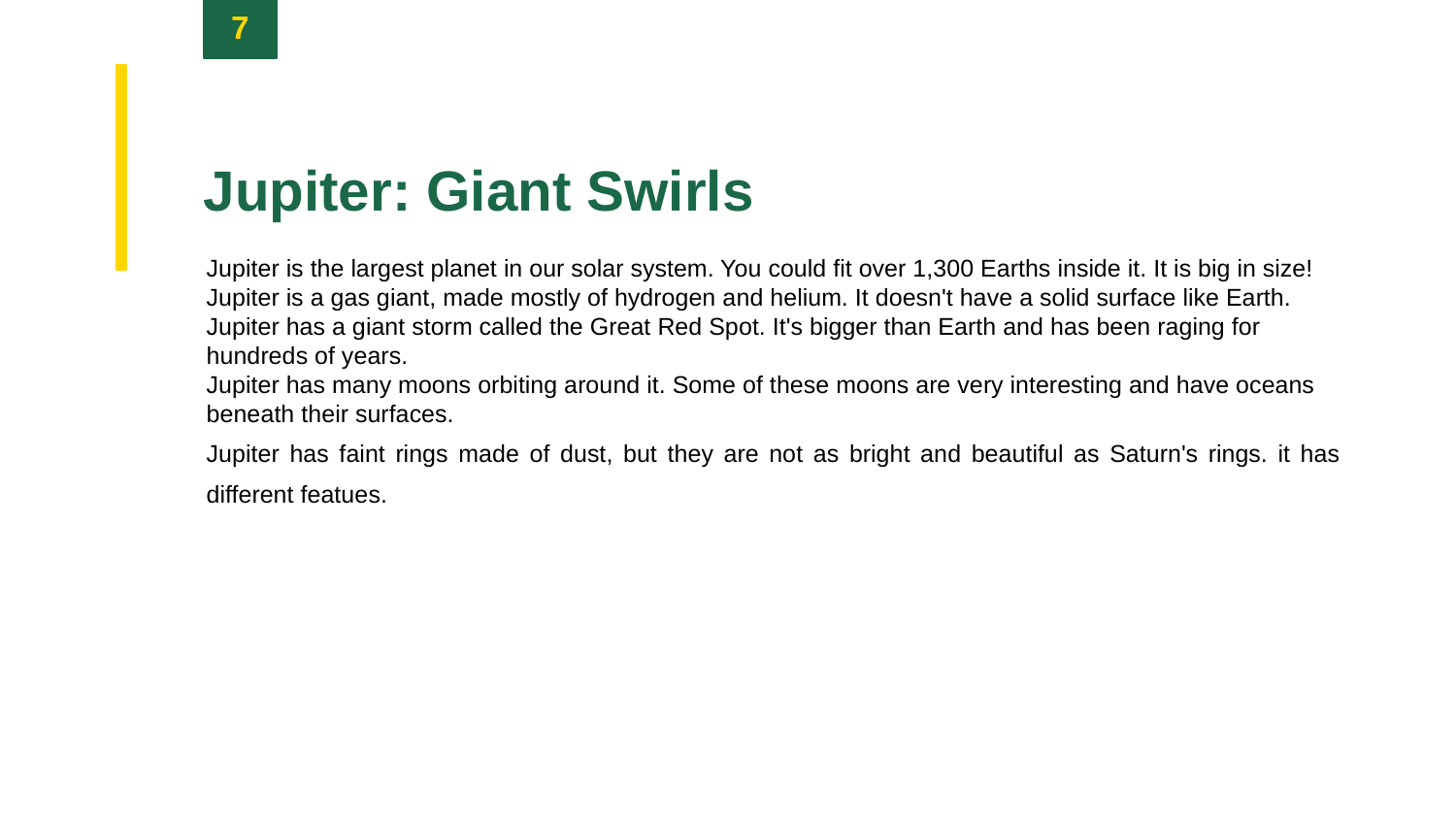

7

Jupiter: Giant Swirls
Jupiter is the largest planet in our solar system. You could fit over 1,300 Earths inside it. It is big in size!
Jupiter is a gas giant, made mostly of hydrogen and helium. It doesn't have a solid surface like Earth.
Jupiter has a giant storm called the Great Red Spot. It's bigger than Earth and has been raging for hundreds of years.
Jupiter has many moons orbiting around it. Some of these moons are very interesting and have oceans beneath their surfaces.
Jupiter has faint rings made of dust, but they are not as bright and beautiful as Saturn's rings. it has different featues.